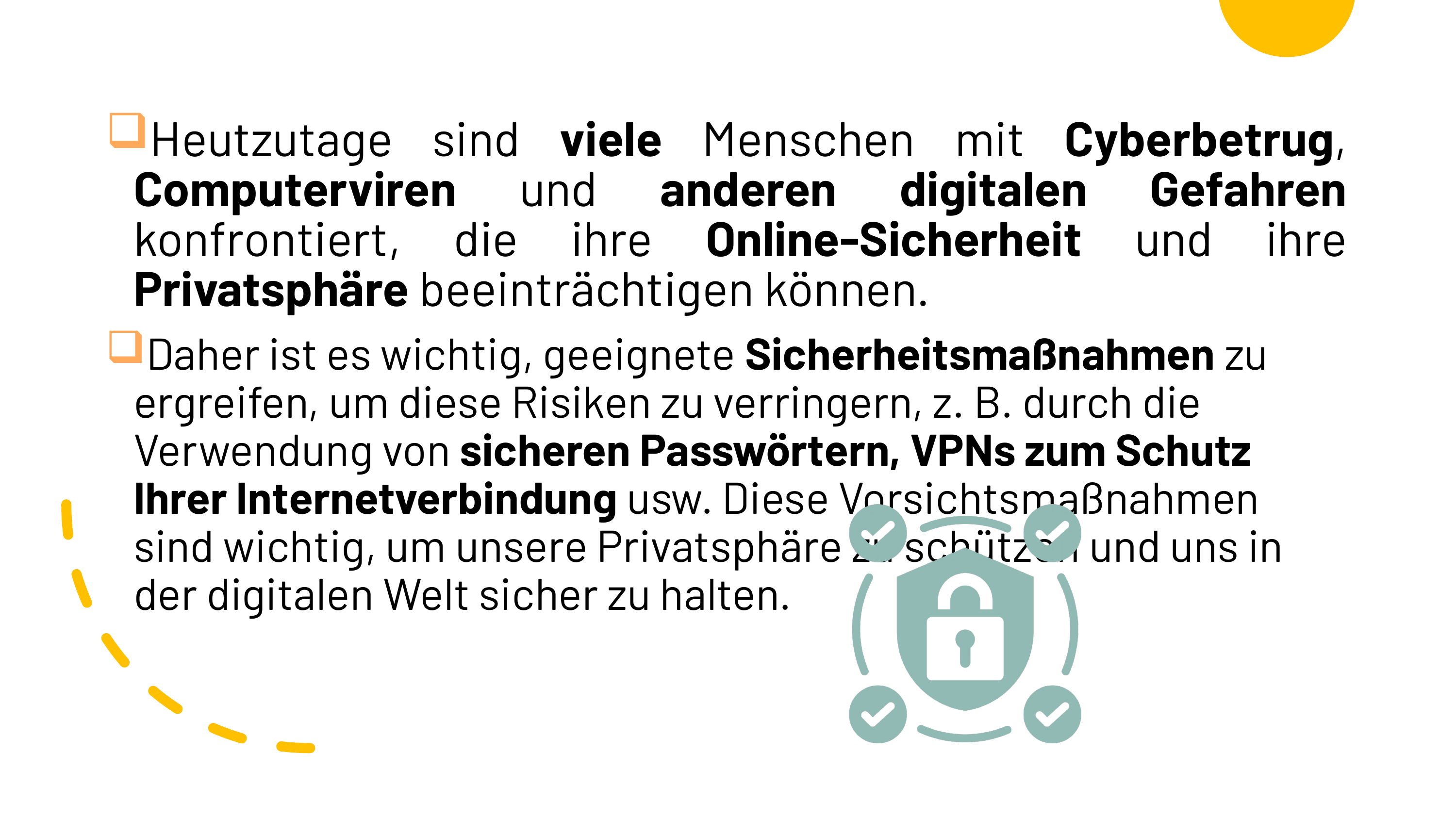

Heutzutage sind viele Menschen mit Cyberbetrug, Computerviren und anderen digitalen Gefahren konfrontiert, die ihre Online-Sicherheit und ihre Privatsphäre beeinträchtigen können.
Daher ist es wichtig, geeignete Sicherheitsmaßnahmen zu ergreifen, um diese Risiken zu verringern, z. B. durch die Verwendung von sicheren Passwörtern, VPNs zum Schutz Ihrer Internetverbindung usw. Diese Vorsichtsmaßnahmen sind wichtig, um unsere Privatsphäre zu schützen und uns in der digitalen Welt sicher zu halten.